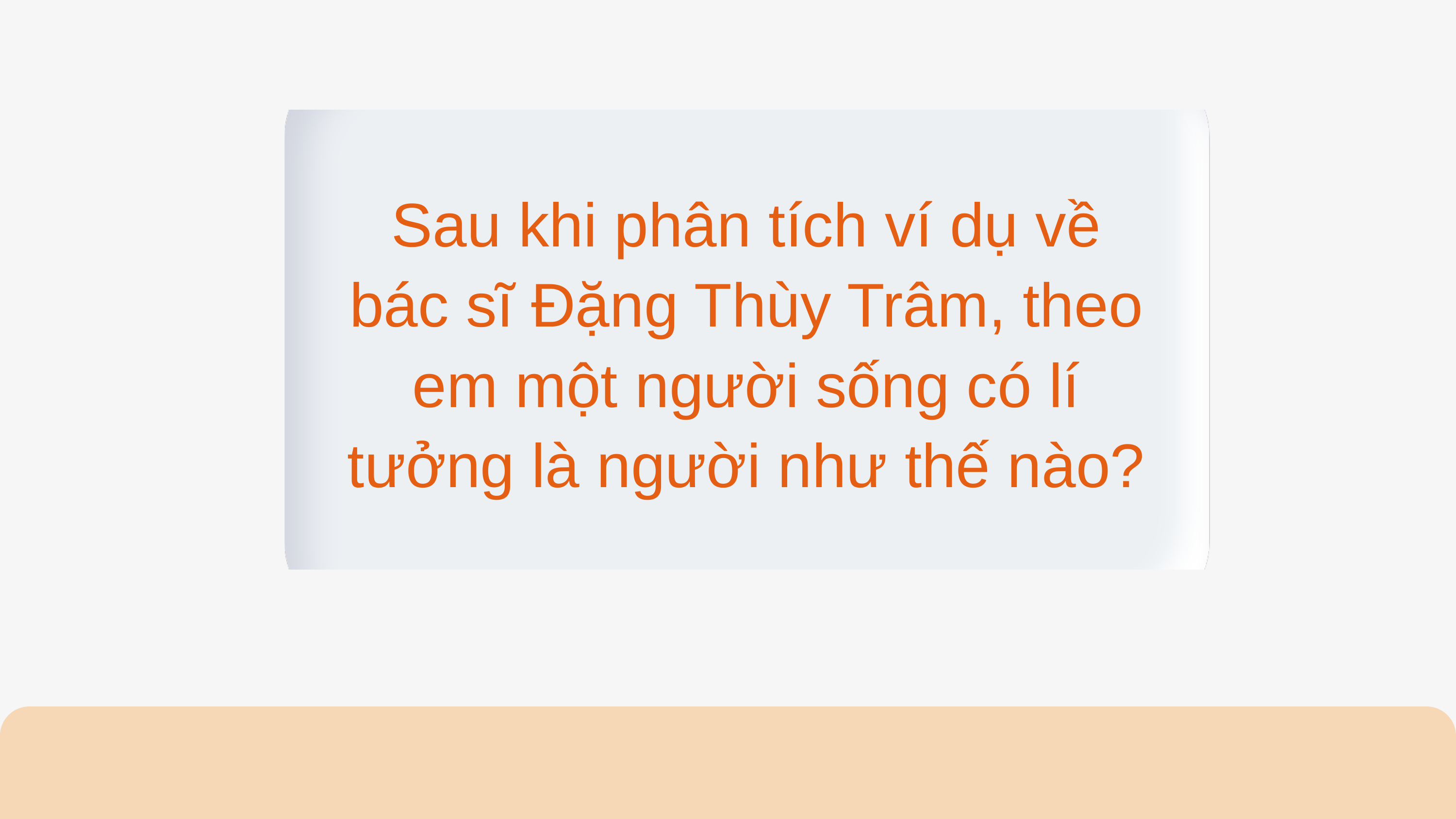

Sau khi phân tích ví dụ về bác sĩ Đặng Thùy Trâm, theo em một người sống có lí tưởng là người như thế nào?